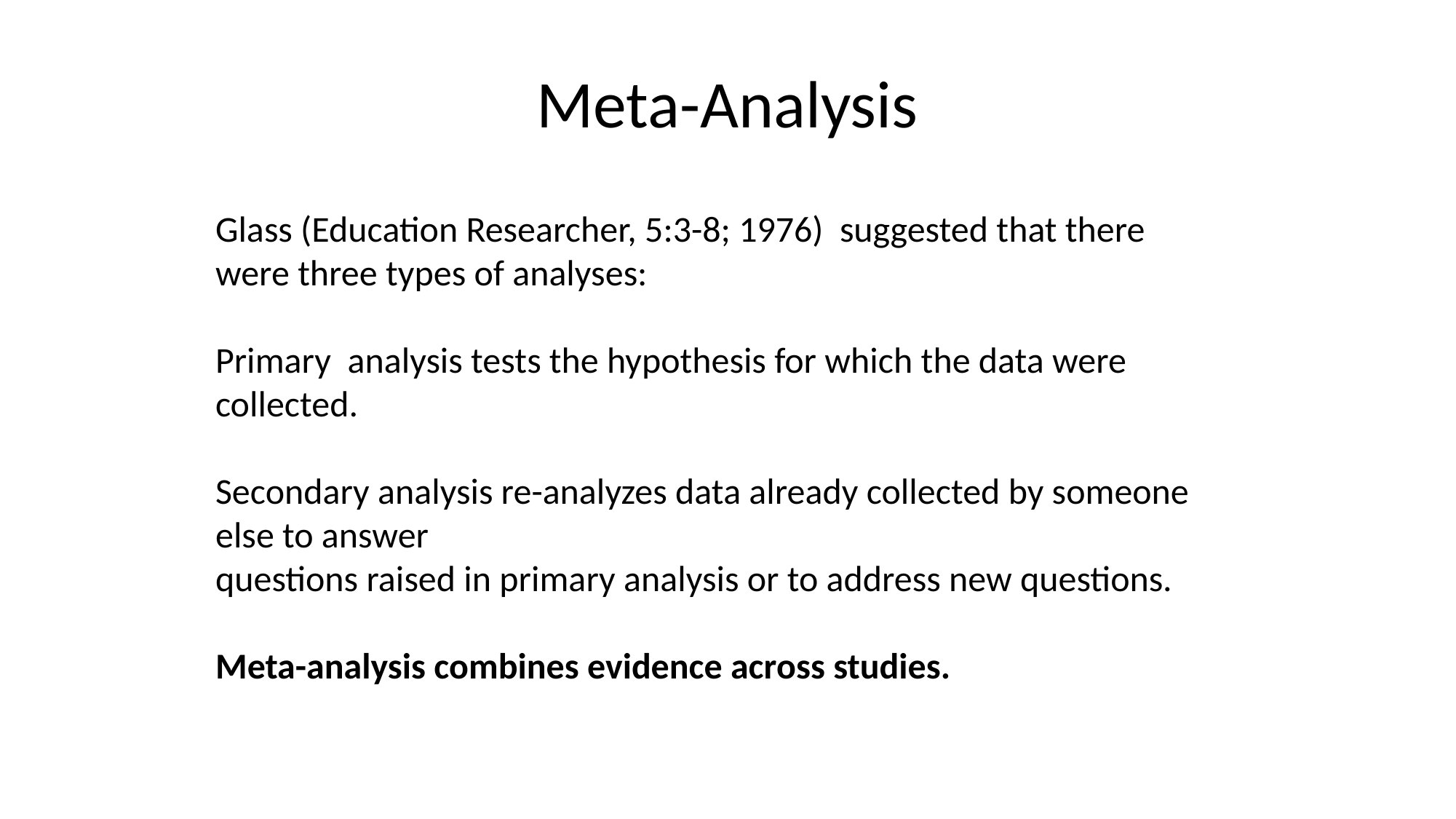

# Meta-Analysis
Glass (Education Researcher, 5:3-8; 1976)  suggested that there
were three types of analyses:

Primary  analysis tests the hypothesis for which the data were collected.

Secondary analysis re-analyzes data already collected by someone else to answer
questions raised in primary analysis or to address new questions.

Meta-analysis combines evidence across studies.